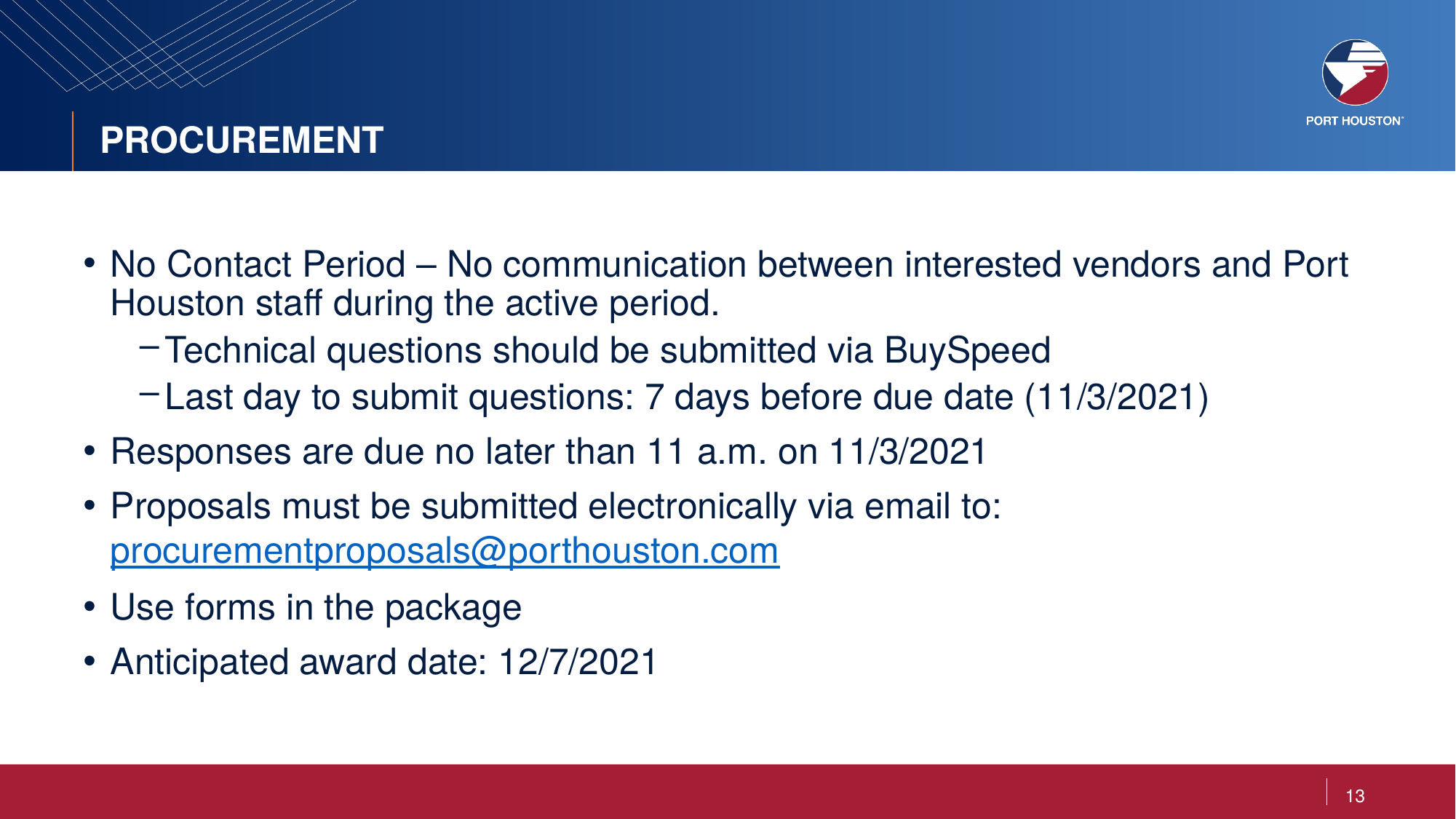

# PROCUREMENT
No Contact Period – No communication between interested vendors and Port Houston staff during the active period.
Technical questions should be submitted via BuySpeed
Last day to submit questions: 7 days before due date (11/3/2021)
Responses are due no later than 11 a.m. on 11/3/2021
Proposals must be submitted electronically via email to: procurementproposals@porthouston.com
Use forms in the package
Anticipated award date: 12/7/2021
13